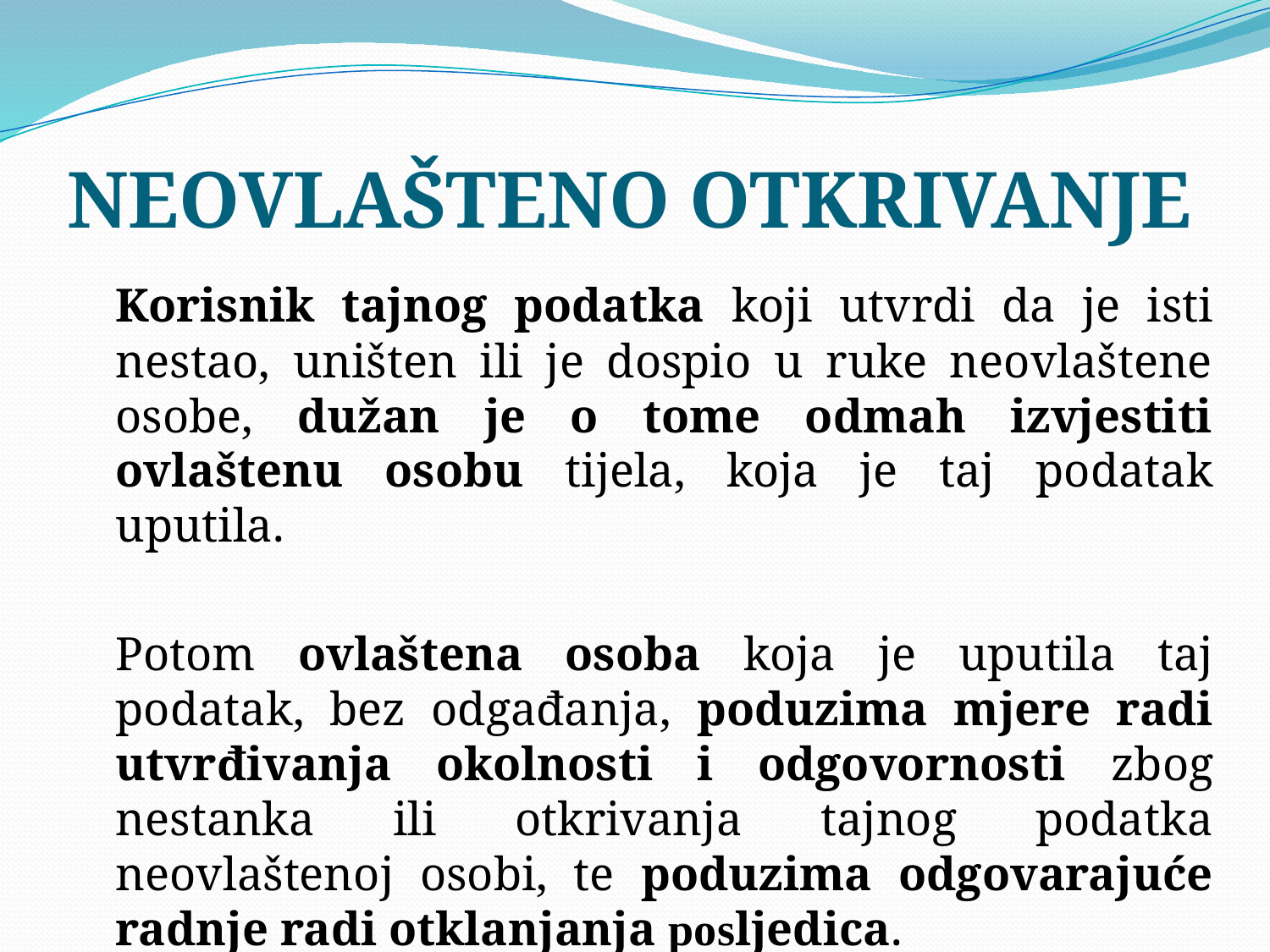

# NEOVLAŠTENO OTKRIVANJE
	Korisnik tajnog podatka koji utvrdi da je isti nestao, uništen ili je dospio u ruke neovlaštene osobe, dužan je o tome odmah izvjestiti ovlaštenu osobu tijela, koja je taj podatak uputila.

 	Potom ovlaštena osoba koja je uputila taj podatak, bez odgađanja, poduzima mjere radi utvrđivanja okolnosti i odgovornosti zbog nestanka ili otkrivanja tajnog podatka neovlaštenoj osobi, te poduzima odgovarajuće radnje radi otklanjanja posljedica.